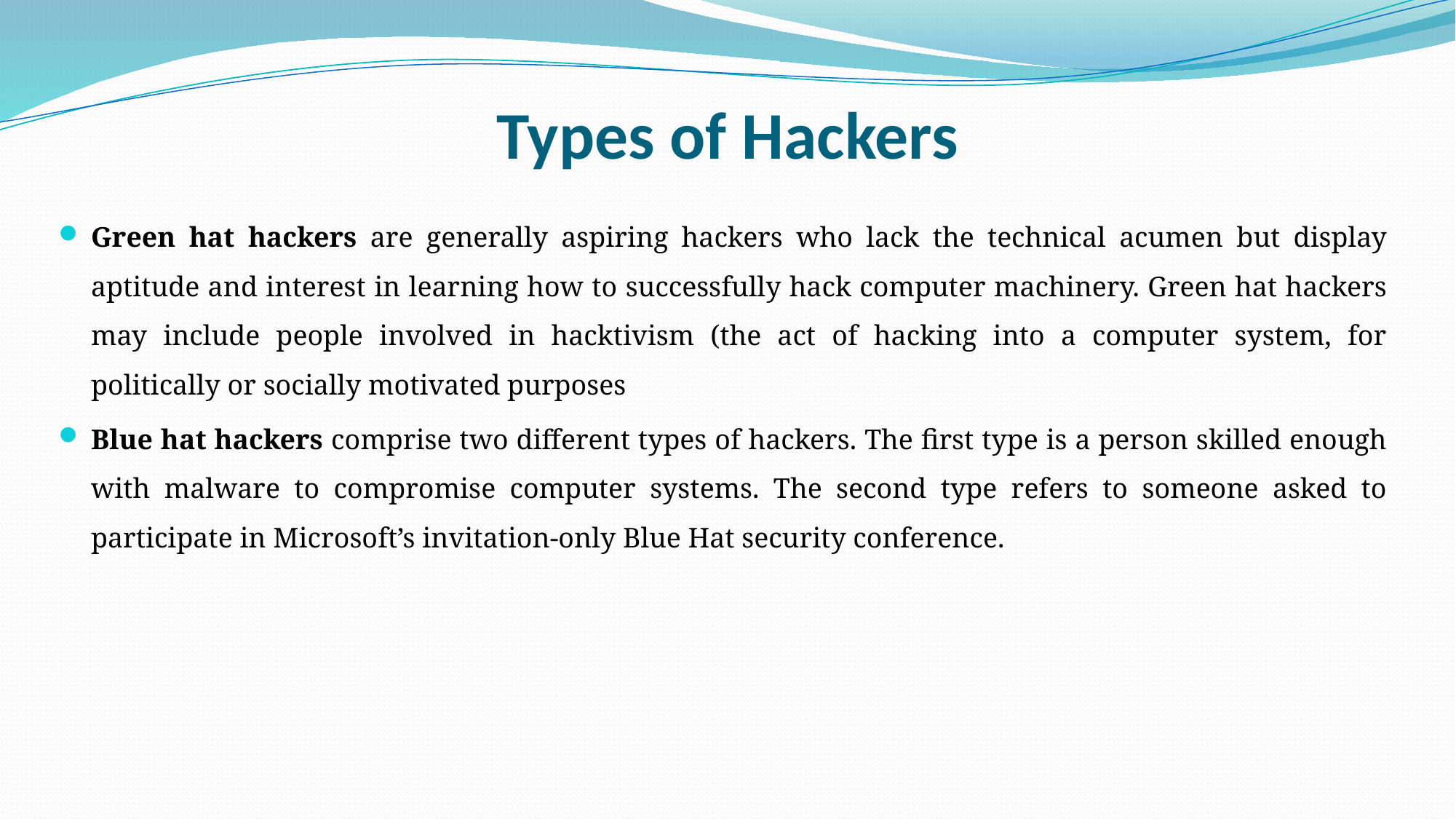

# Types of Hackers
Green hat hackers are generally aspiring hackers who lack the technical acumen but display aptitude and interest in learning how to successfully hack computer machinery. Green hat hackers may include people involved in hacktivism (the act of hacking into a computer system, for politically or socially motivated purposes
Blue hat hackers comprise two different types of hackers. The first type is a person skilled enough with malware to compromise computer systems. The second type refers to someone asked to participate in Microsoft’s invitation-only Blue Hat security conference.